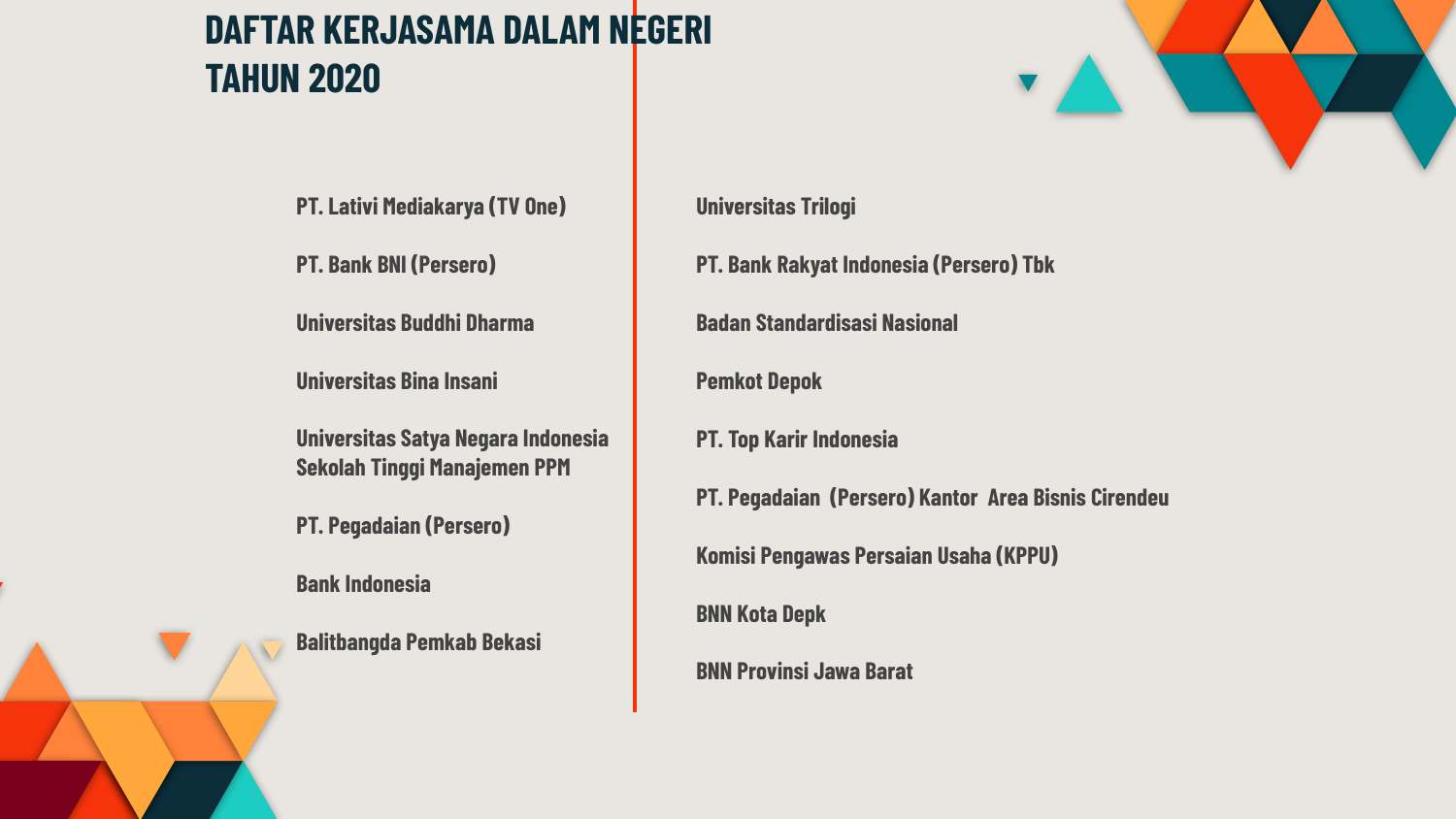

DAFTAR KERJASAMA DALAM NEGERI TAHUN 2020
Universitas Trilogi
PT. Bank Rakyat Indonesia (Persero) Tbk
Badan Standardisasi Nasional
Pemkot Depok
PT. Top Karir Indonesia
PT. Pegadaian  (Persero) Kantor  Area Bisnis Cirendeu
Komisi Pengawas Persaian Usaha (KPPU)
BNN Kota Depk
BNN Provinsi Jawa Barat
# PT. Lativi Mediakarya (TV One) PT. Bank BNI (Persero) Universitas Buddhi Dharma Universitas Bina Insani Universitas Satya Negara Indonesia Sekolah Tinggi Manajemen PPM PT. Pegadaian (Persero) Bank Indonesia Balitbangda Pemkab Bekasi